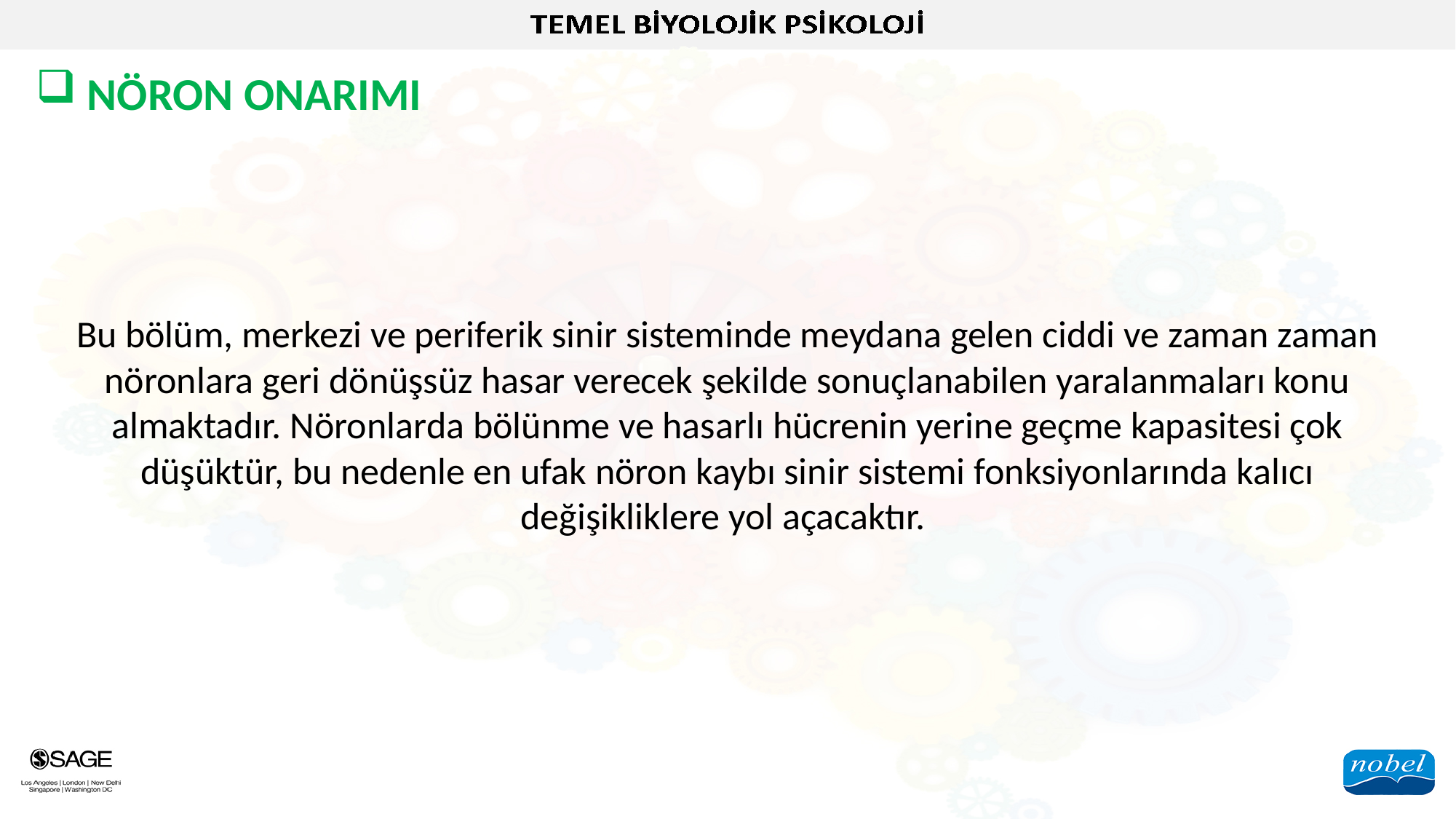

NÖRON ONARIMI
Bu bölüm, merkezi ve periferik sinir sisteminde meydana gelen ciddi ve zaman zaman nöronlara geri dönüşsüz hasar verecek şekilde sonuçlanabilen yaralanmaları konu almaktadır. Nöronlarda bölünme ve hasarlı hücrenin yerine geçme kapasitesi çok düşüktür, bu nedenle en ufak nöron kaybı sinir sistemi fonksiyonlarında kalıcı değişikliklere yol açacaktır.